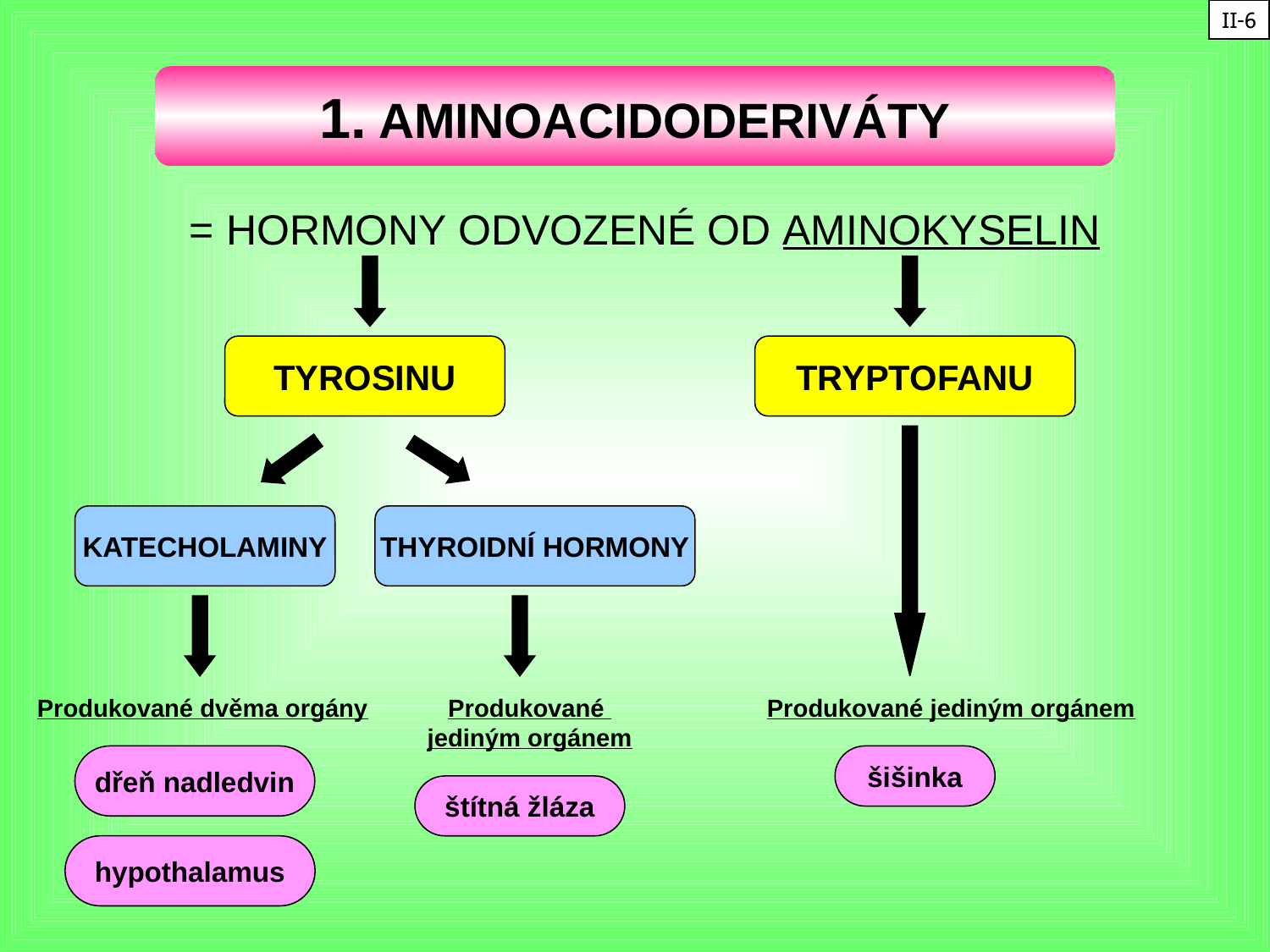

II-6
1. AMINOACIDODERIVÁTY
= HORMONY ODVOZENÉ OD AMINOKYSELIN

TYROSINU
TRYPTOFANU

KATECHOLAMINY
THYROIDNÍ HORMONY

Produkované dvěma orgány
Produkované
jediným orgánem
Produkované jediným orgánem
dřeň nadledvin
šišinka
štítná žláza
hypothalamus